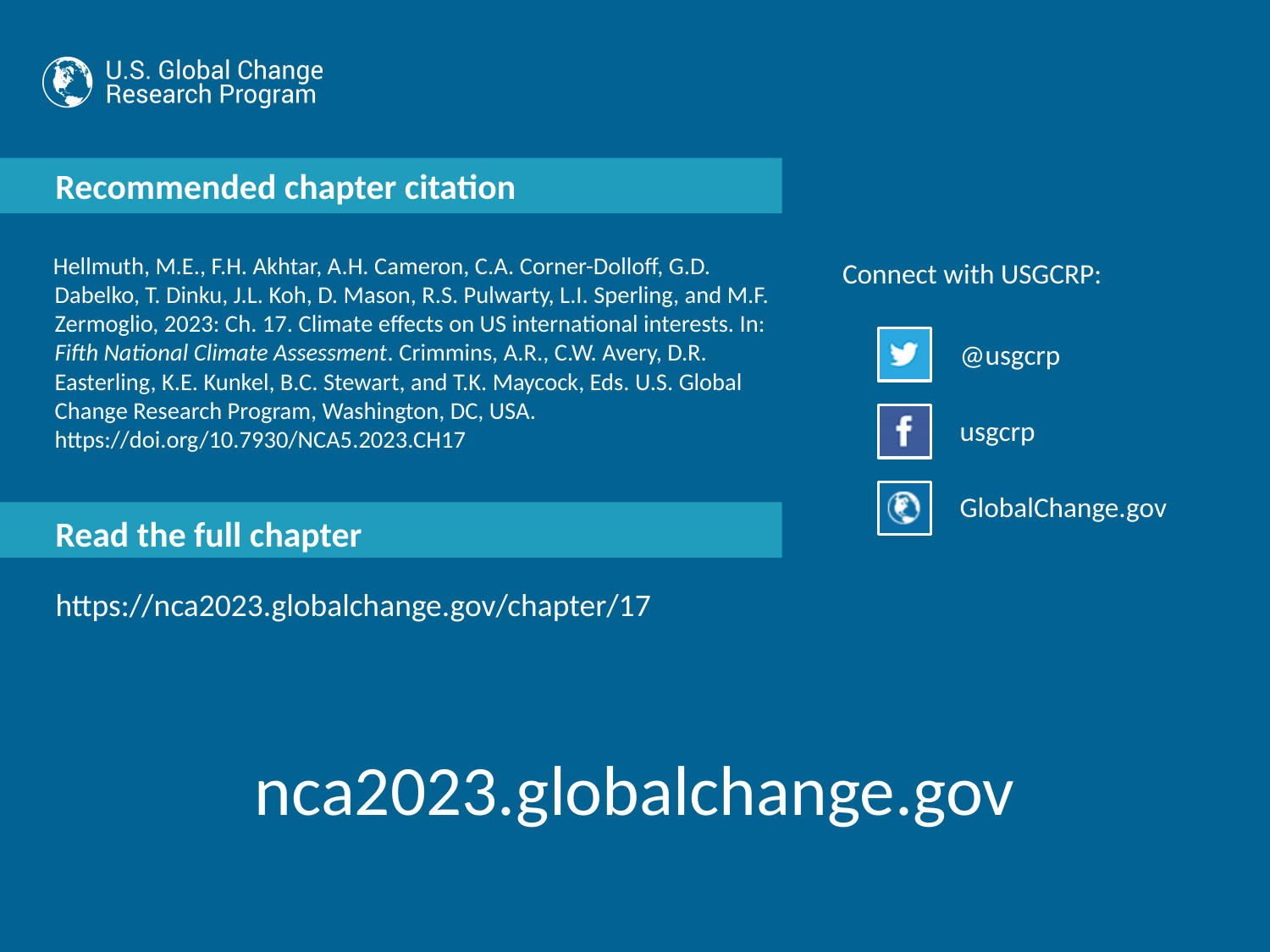

Hellmuth, M.E., F.H. Akhtar, A.H. Cameron, C.A. Corner-Dolloff, G.D. Dabelko, T. Dinku, J.L. Koh, D. Mason, R.S. Pulwarty, L.I. Sperling, and M.F. Zermoglio, 2023: Ch. 17. Climate effects on US international interests. In: Fifth National Climate Assessment. Crimmins, A.R., C.W. Avery, D.R. Easterling, K.E. Kunkel, B.C. Stewart, and T.K. Maycock, Eds. U.S. Global Change Research Program, Washington, DC, USA.  https://doi.org/10.7930/NCA5.2023.CH17
https://nca2023.globalchange.gov/chapter/17